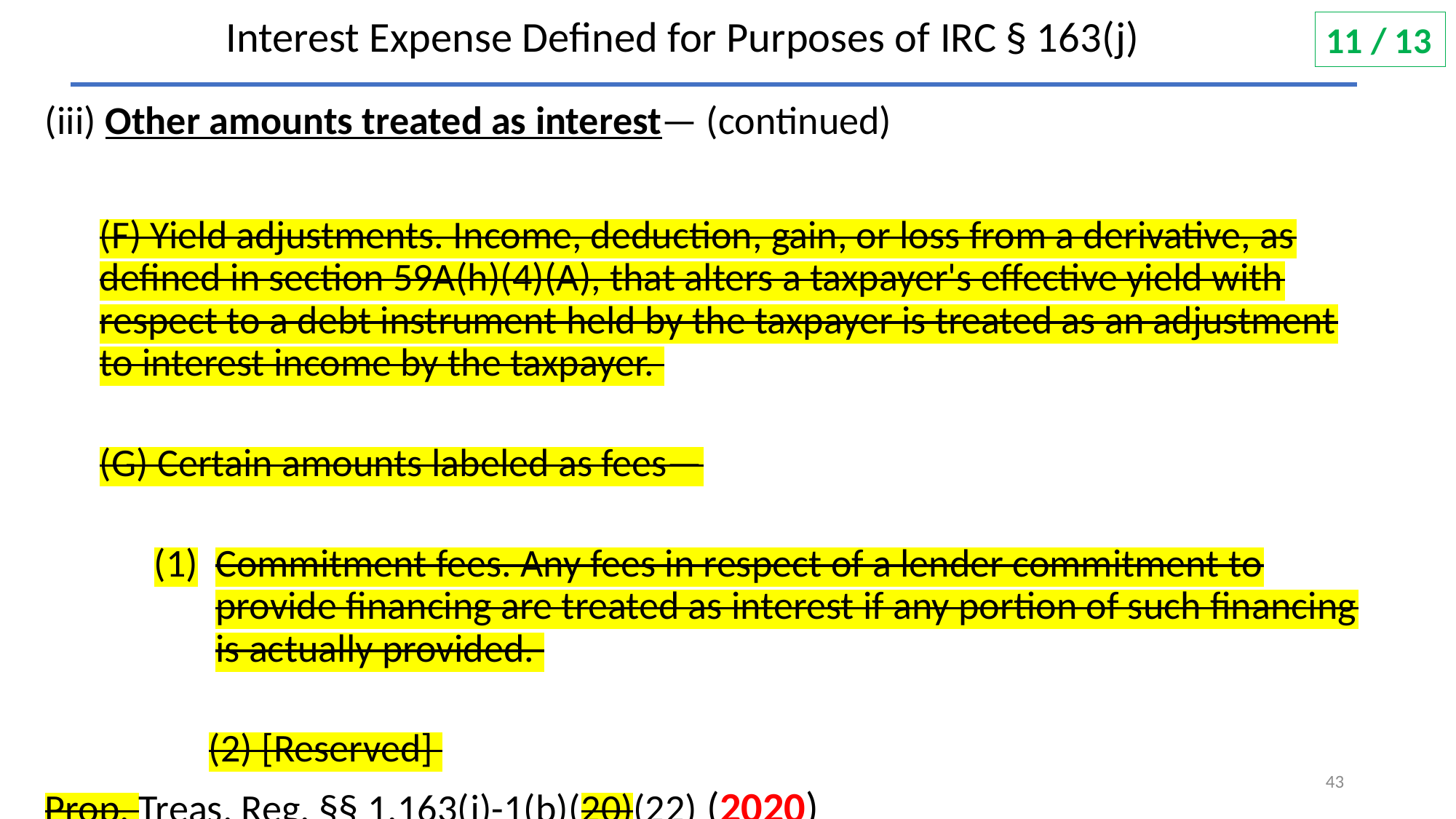

# Interest Expense Defined for Purposes of IRC § 163(j)
11 / 13
(iii) Other amounts treated as interest— (continued)

(F) Yield adjustments. Income, deduction, gain, or loss from a derivative, as defined in section 59A(h)(4)(A), that alters a taxpayer's effective yield with respect to a debt instrument held by the taxpayer is treated as an adjustment to interest income by the taxpayer.

(G) Certain amounts labeled as fees—

Commitment fees. Any fees in respect of a lender commitment to provide financing are treated as interest if any portion of such financing is actually provided.

	(2) [Reserved]
Prop. Treas. Reg. §§ 1.163(j)-1(b)(20)(22) (2020)

43